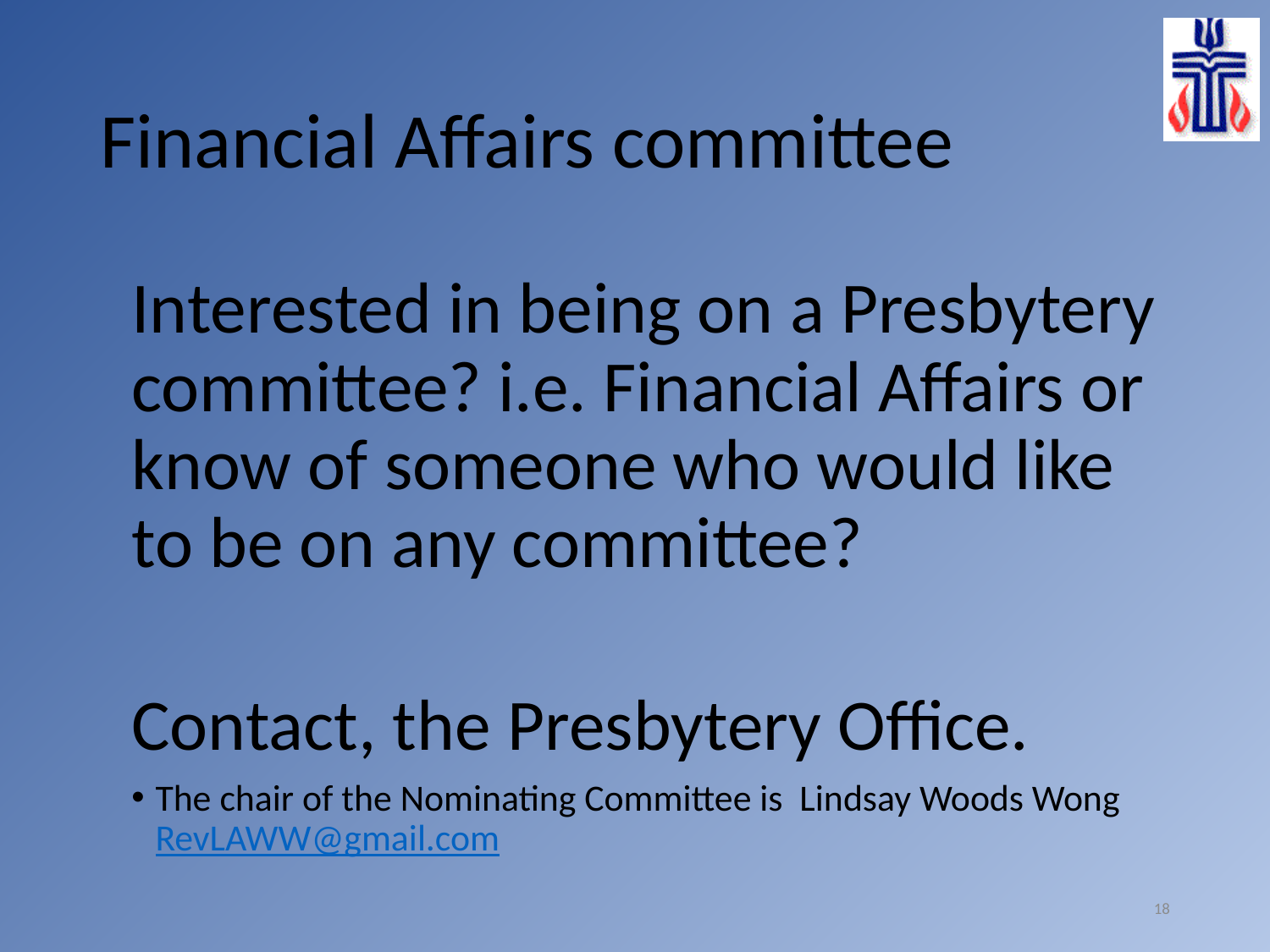

# Financial Affairs committee
Interested in being on a Presbytery committee? i.e. Financial Affairs or know of someone who would like to be on any committee?

Contact, the Presbytery Office.
The chair of the Nominating Committee is  Lindsay Woods Wong  RevLAWW@gmail.com

18